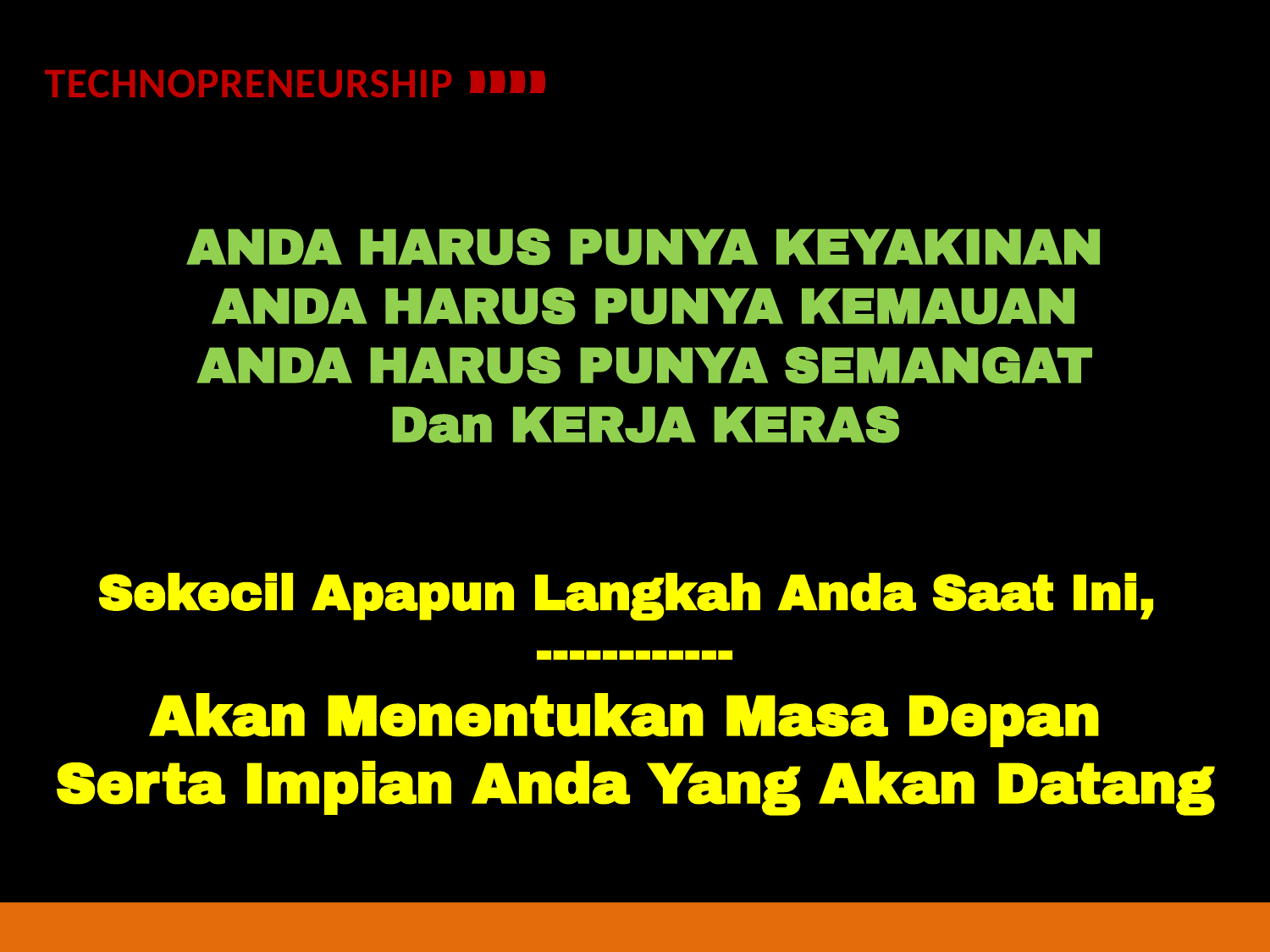

TECHNOPRENEURSHIP

ANDA HARUS PUNYA KEYAKINAN
ANDA HARUS PUNYA KEMAUAN
ANDA HARUS PUNYA SEMANGAT
Dan KERJA KERAS
Sekecil Apapun Langkah Anda Saat Ini,
------------
Akan Menentukan Masa Depan
Serta Impian Anda Yang Akan Datang